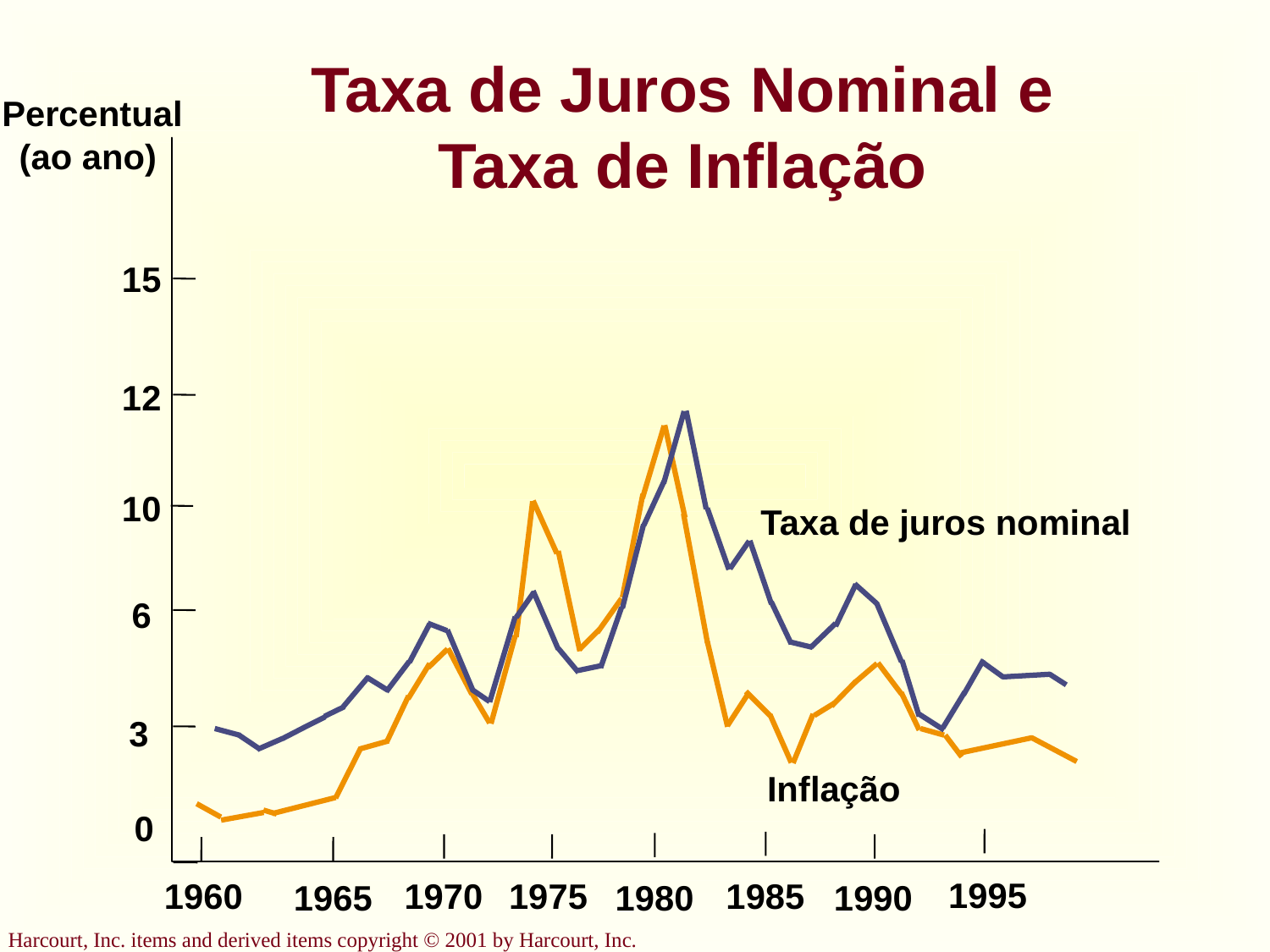

Taxa de Juros Nominal e Taxa de Inflação
Percentual
     (ao ano)

15

12

Taxa de juros nominal

Inflação
10

6

3

0

1995
1960
1970
1975
1985
1965
1980
1990